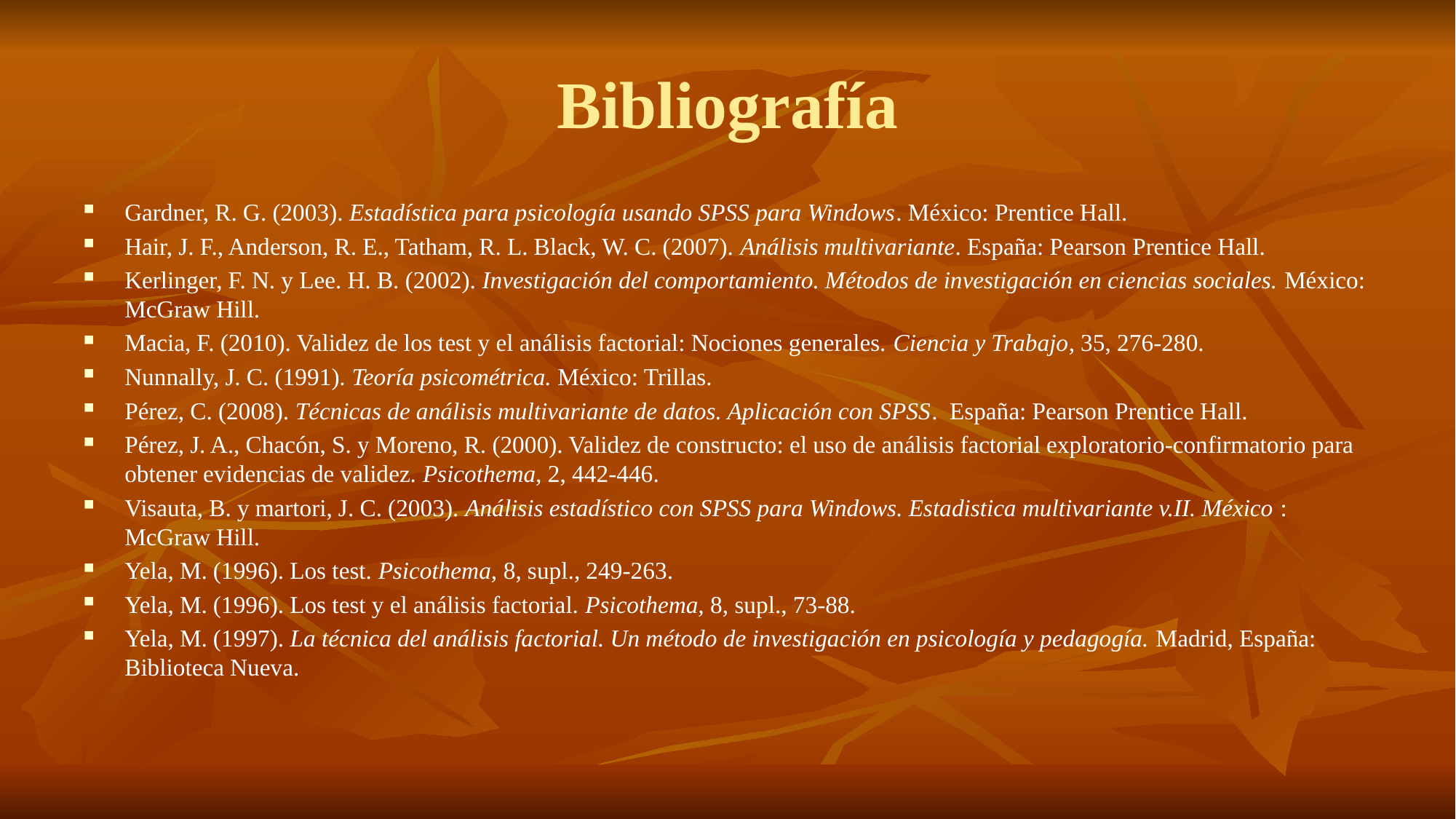

# Bibliografía
Gardner, R. G. (2003). Estadística para psicología usando SPSS para Windows. México: Prentice Hall.
Hair, J. F., Anderson, R. E., Tatham, R. L. Black, W. C. (2007). Análisis multivariante. España: Pearson Prentice Hall.
Kerlinger, F. N. y Lee. H. B. (2002). Investigación del comportamiento. Métodos de investigación en ciencias sociales. México: McGraw Hill.
Macia, F. (2010). Validez de los test y el análisis factorial: Nociones generales. Ciencia y Trabajo, 35, 276-280.
Nunnally, J. C. (1991). Teoría psicométrica. México: Trillas.
Pérez, C. (2008). Técnicas de análisis multivariante de datos. Aplicación con SPSS.  España: Pearson Prentice Hall.
Pérez, J. A., Chacón, S. y Moreno, R. (2000). Validez de constructo: el uso de análisis factorial exploratorio-confirmatorio para obtener evidencias de validez. Psicothema, 2, 442-446.
Visauta, B. y martori, J. C. (2003). Análisis estadístico con SPSS para Windows. Estadistica multivariante v.II. México : McGraw Hill.
Yela, M. (1996). Los test. Psicothema, 8, supl., 249-263.
Yela, M. (1996). Los test y el análisis factorial. Psicothema, 8, supl., 73-88.
Yela, M. (1997). La técnica del análisis factorial. Un método de investigación en psicología y pedagogía. Madrid, España: Biblioteca Nueva.